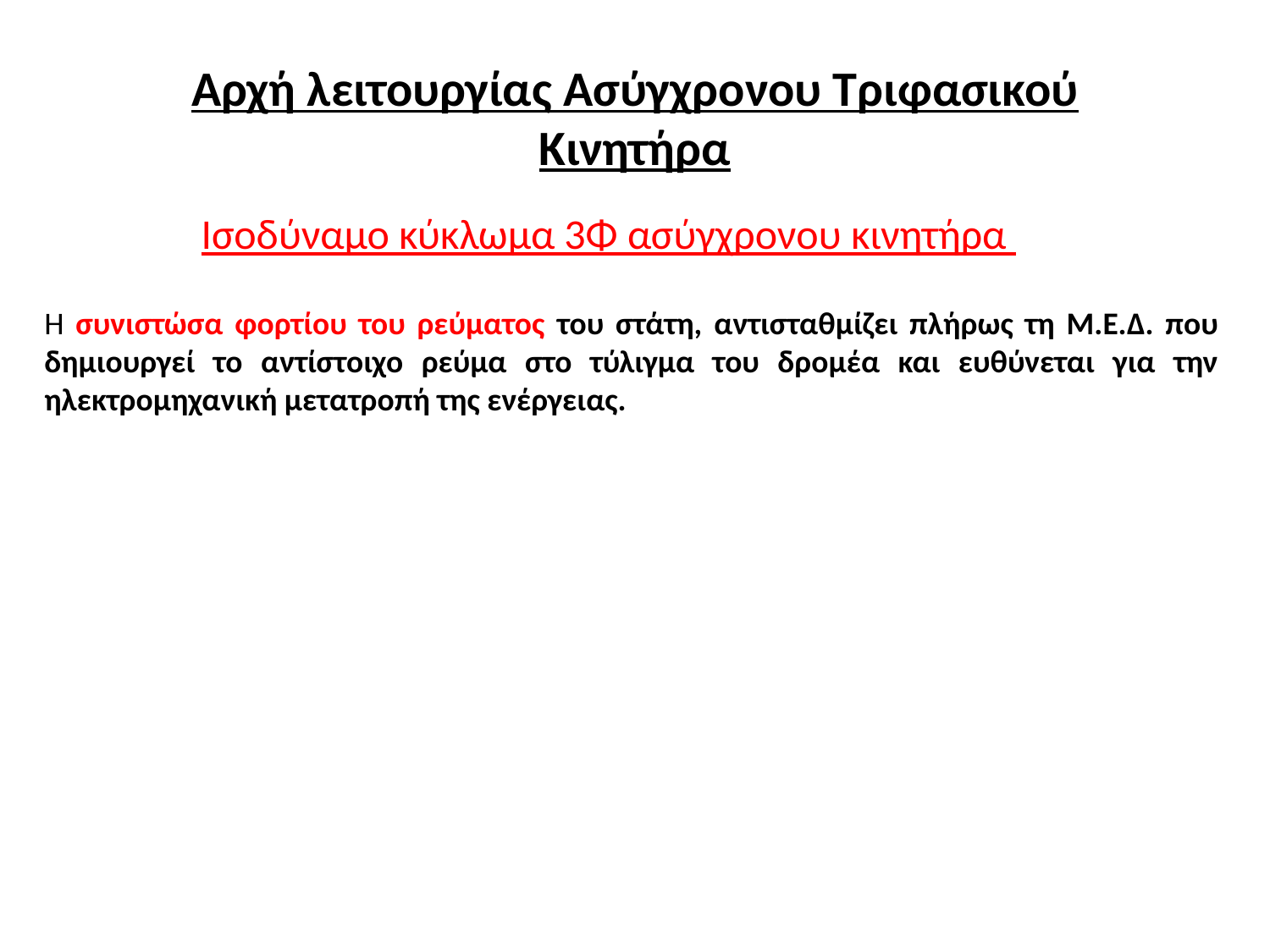

# Αρχή λειτουργίας Ασύγχρονου Τριφασικού Κινητήρα
Ισοδύναμο κύκλωμα 3Φ ασύγχρονου κινητήρα

Η συνιστώσα φορτίου του ρεύματος του στάτη, αντισταθμίζει πλήρως τη Μ.Ε.Δ. που δημιουργεί το αντίστοιχο ρεύμα στο τύλιγμα του δρομέα και ευθύνεται για την ηλεκτρομηχανική μετατροπή της ενέργειας.